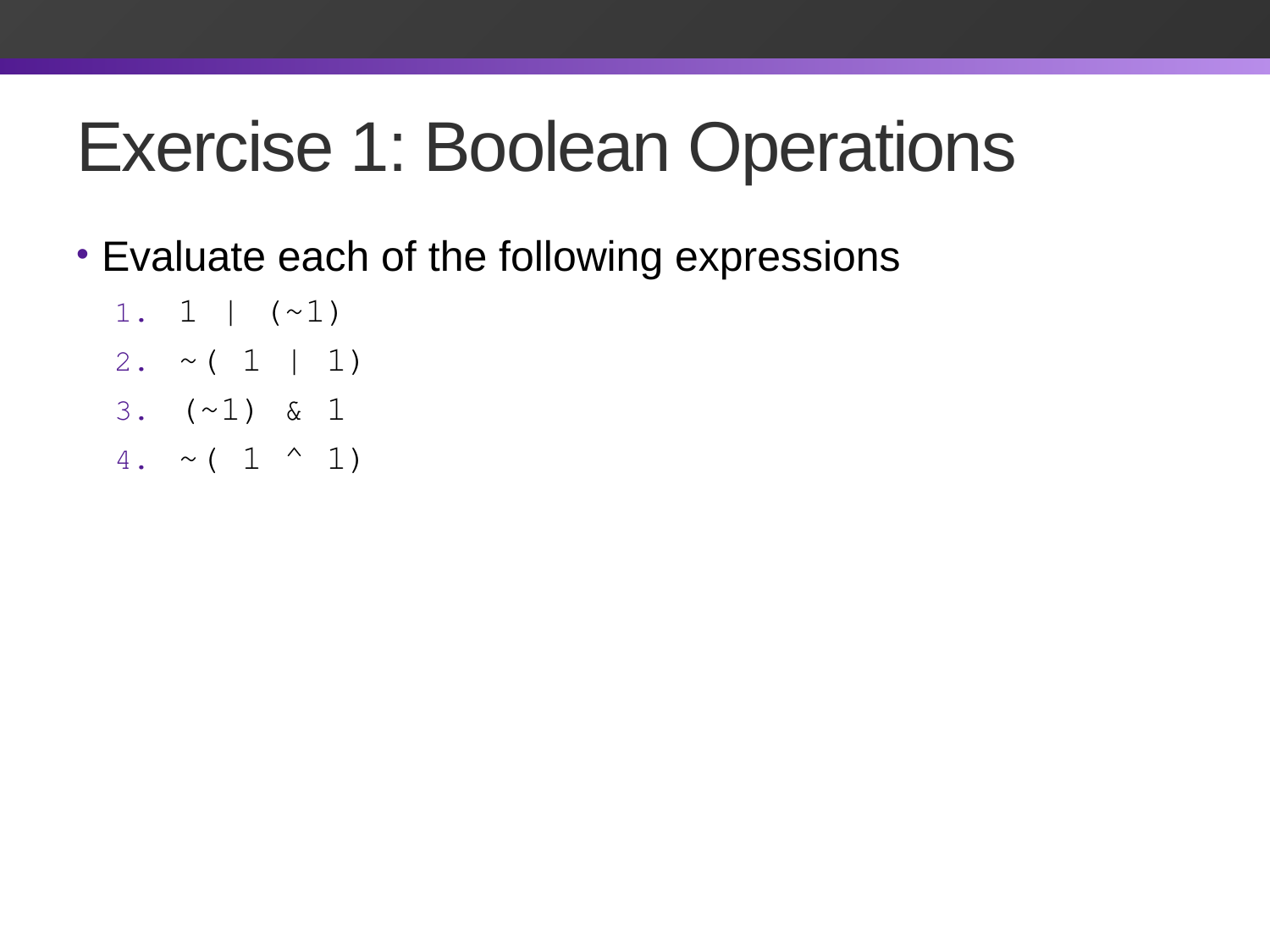

# Exercise 1: Boolean Operations
Evaluate each of the following expressions
1 | (~1)
~( 1 | 1)
(~1) & 1
~( 1 ^ 1)